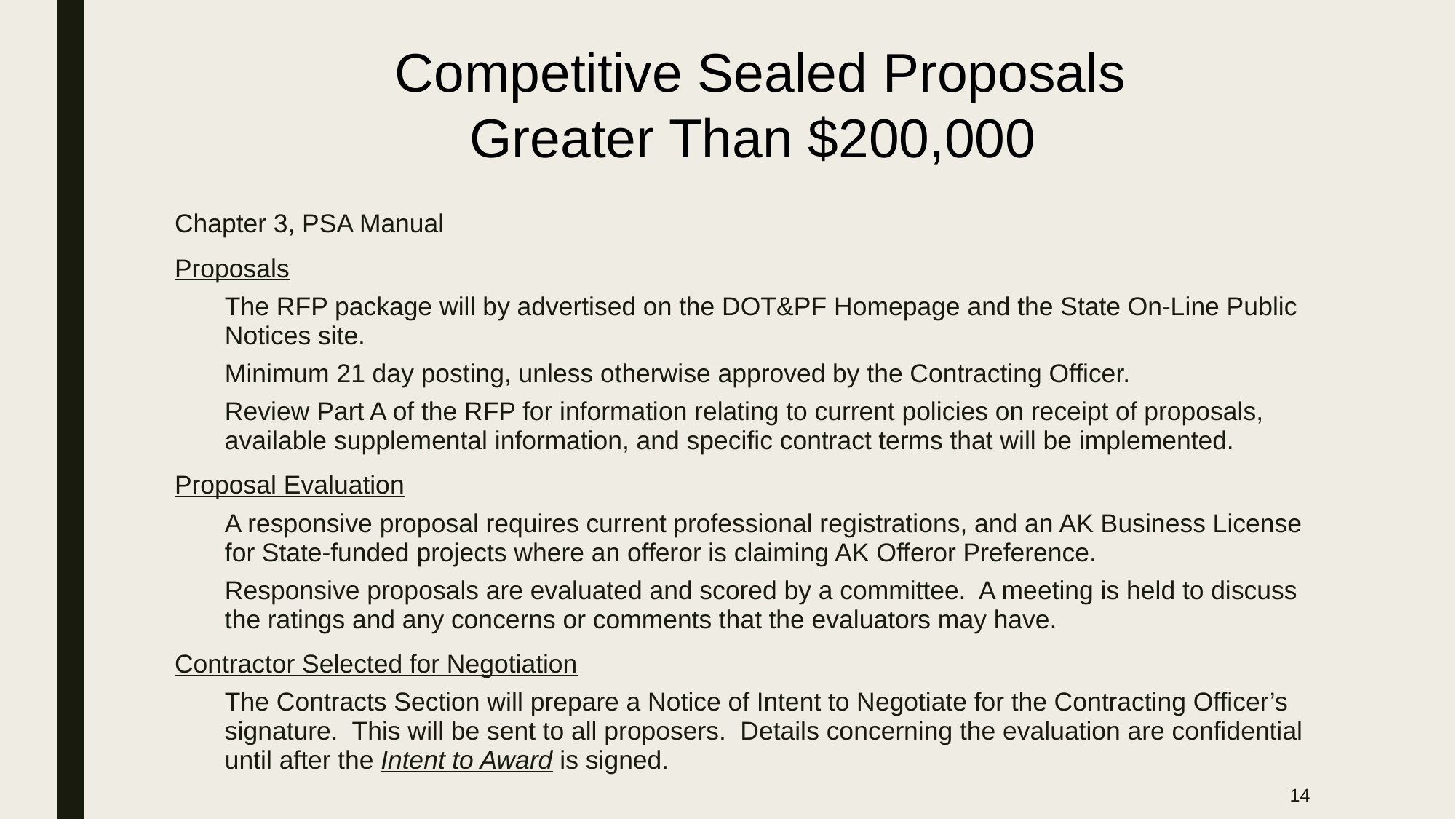

Competitive Sealed Proposals
Greater Than $200,000
#
Chapter 3, PSA Manual
Proposals
The RFP package will by advertised on the DOT&PF Homepage and the State On-Line Public Notices site.
Minimum 21 day posting, unless otherwise approved by the Contracting Officer.
Review Part A of the RFP for information relating to current policies on receipt of proposals, available supplemental information, and specific contract terms that will be implemented.
Proposal Evaluation
A responsive proposal requires current professional registrations, and an AK Business License for State-funded projects where an offeror is claiming AK Offeror Preference.
Responsive proposals are evaluated and scored by a committee.  A meeting is held to discuss the ratings and any concerns or comments that the evaluators may have.
Contractor Selected for Negotiation
The Contracts Section will prepare a Notice of Intent to Negotiate for the Contracting Officer’s signature.  This will be sent to all proposers.  Details concerning the evaluation are confidential until after the Intent to Award is signed.
14